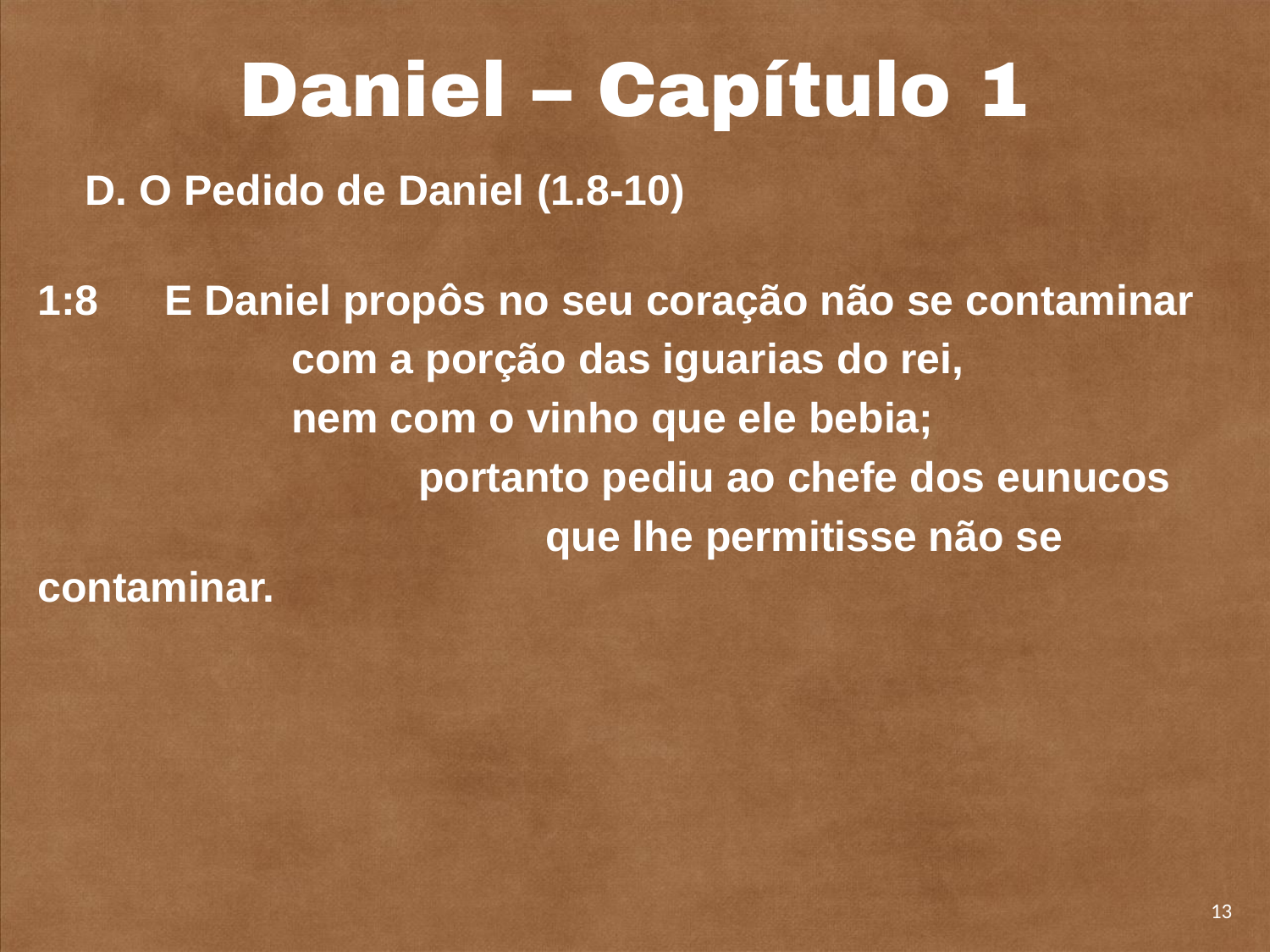

# Daniel – Capítulo 1
	D. O Pedido de Daniel (1.8-10)
1:8	E Daniel propôs no seu coração não se contaminar
		com a porção das iguarias do rei,
		nem com o vinho que ele bebia;
			portanto pediu ao chefe dos eunucos
				que lhe permitisse não se contaminar.
13